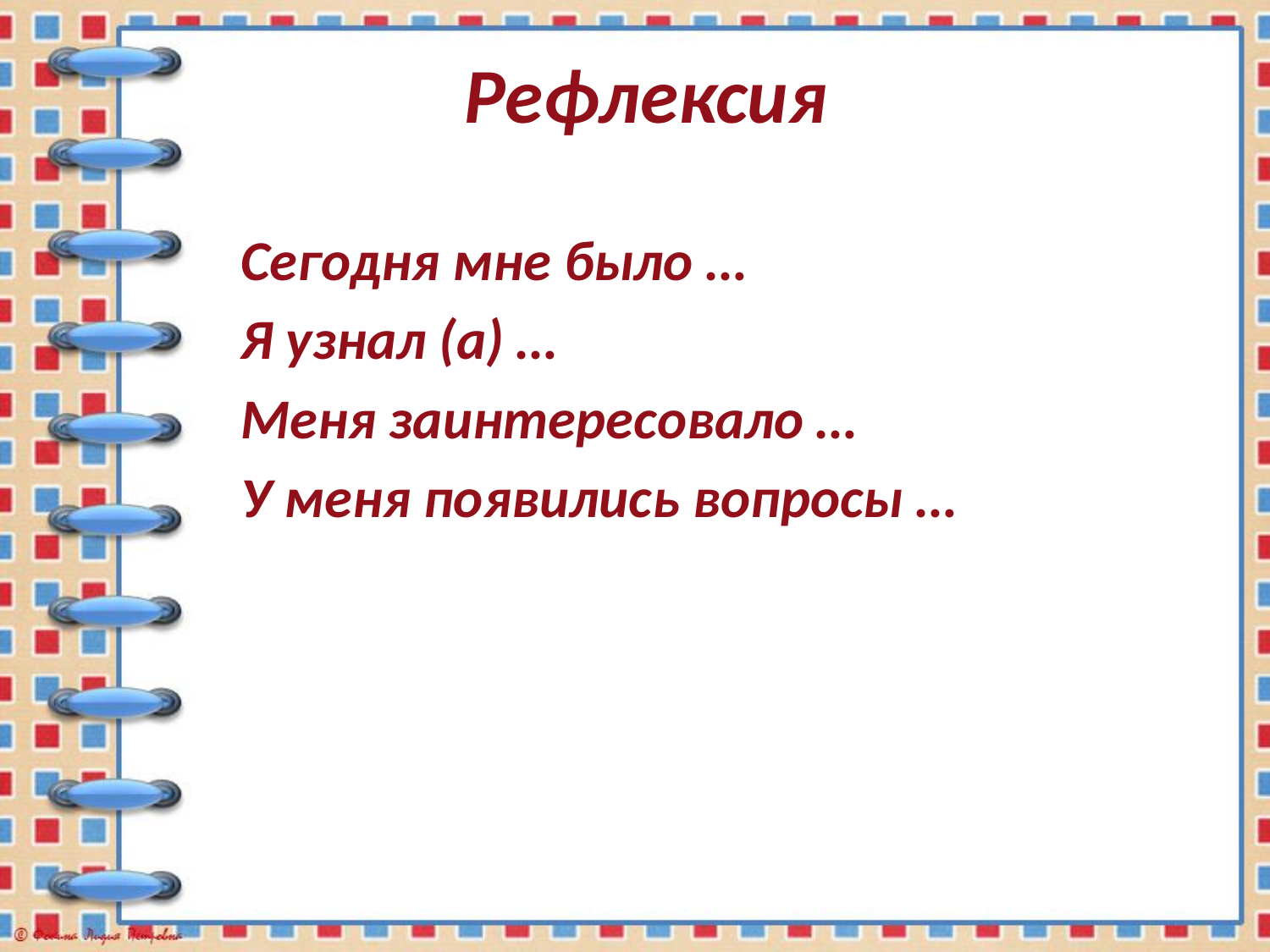

# Рефлексия

Сегодня мне было …
Я узнал (а) …
Меня заинтересовало …
У меня появились вопросы …